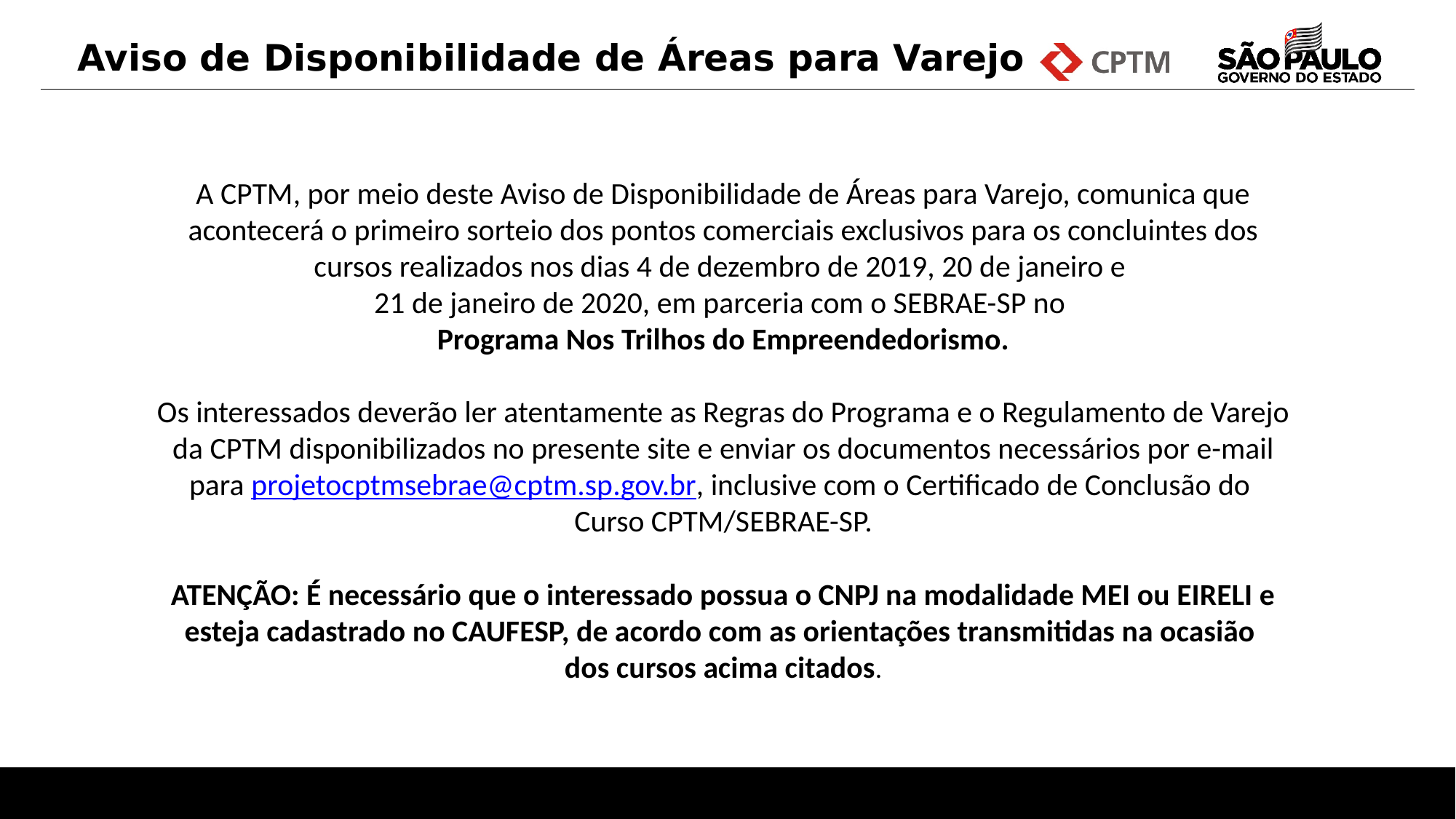

Aviso de Disponibilidade de Áreas para Varejo
A CPTM, por meio deste Aviso de Disponibilidade de Áreas para Varejo, comunica que acontecerá o primeiro sorteio dos pontos comerciais exclusivos para os concluintes dos cursos realizados nos dias 4 de dezembro de 2019, 20 de janeiro e
21 de janeiro de 2020, em parceria com o SEBRAE-SP no
Programa Nos Trilhos do Empreendedorismo.

Os interessados deverão ler atentamente as Regras do Programa e o Regulamento de Varejo da CPTM disponibilizados no presente site e enviar os documentos necessários por e-mail para projetocptmsebrae@cptm.sp.gov.br, inclusive com o Certificado de Conclusão do
Curso CPTM/SEBRAE-SP.

ATENÇÃO: É necessário que o interessado possua o CNPJ na modalidade MEI ou EIRELI e esteja cadastrado no CAUFESP, de acordo com as orientações transmitidas na ocasião
dos cursos acima citados.